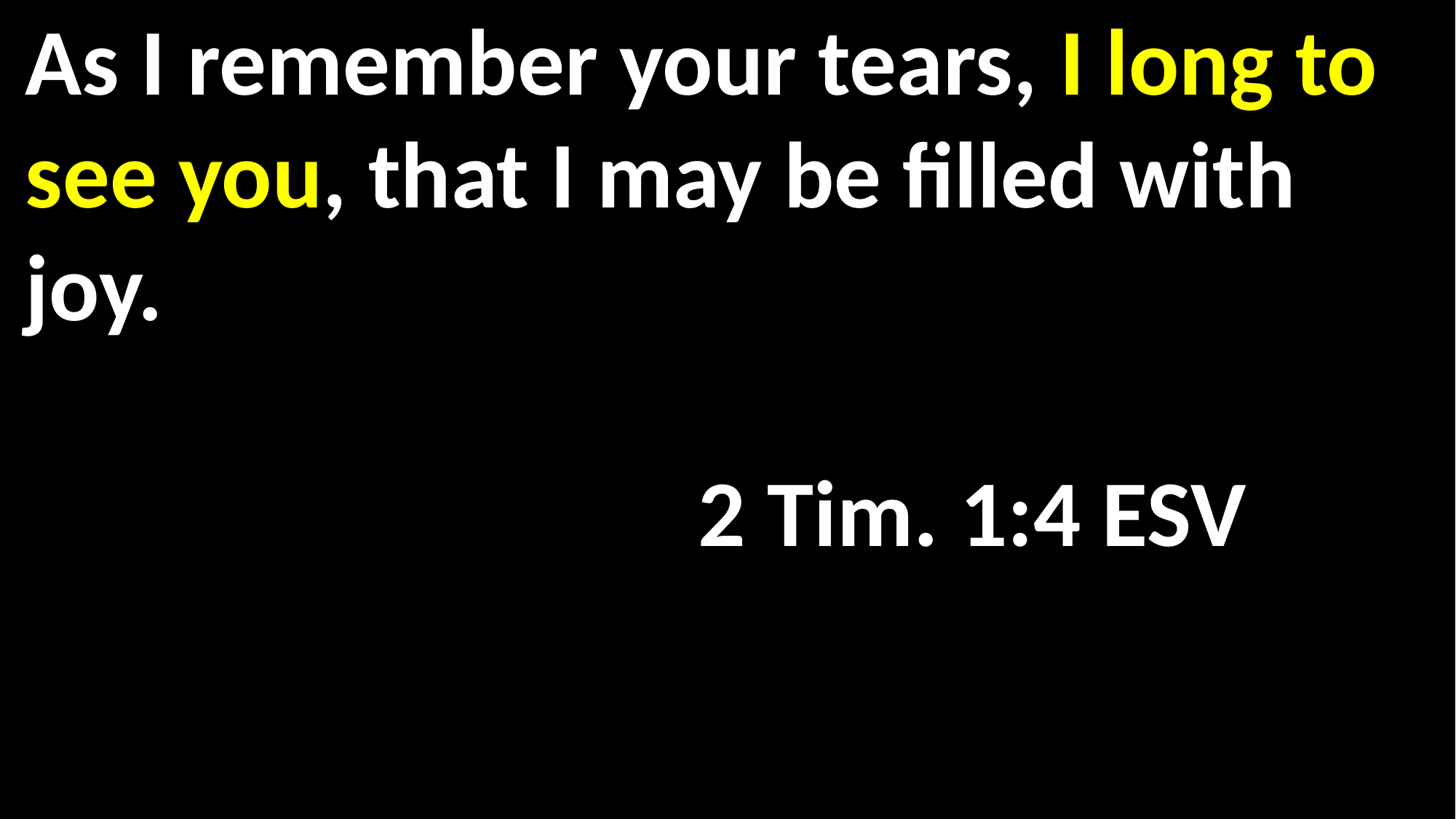

As I remember your tears, I long to see you, that I may be filled with joy. 														                 													      2 Tim. 1:4 ESV